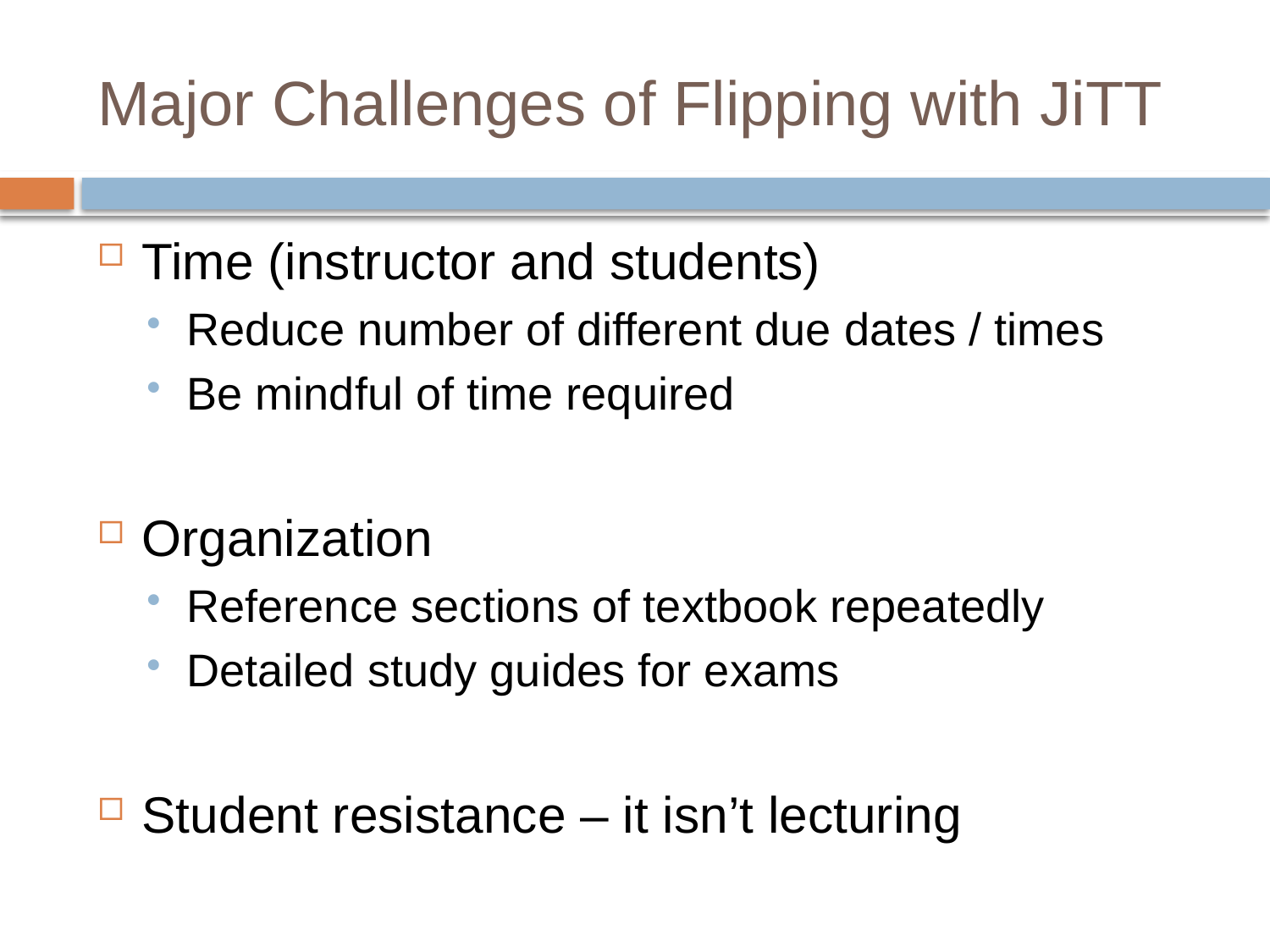

# Major Challenges of Flipping with JiTT
Time (instructor and students)
Reduce number of different due dates / times
Be mindful of time required

Organization
Reference sections of textbook repeatedly
Detailed study guides for exams

Student resistance – it isn’t lecturing